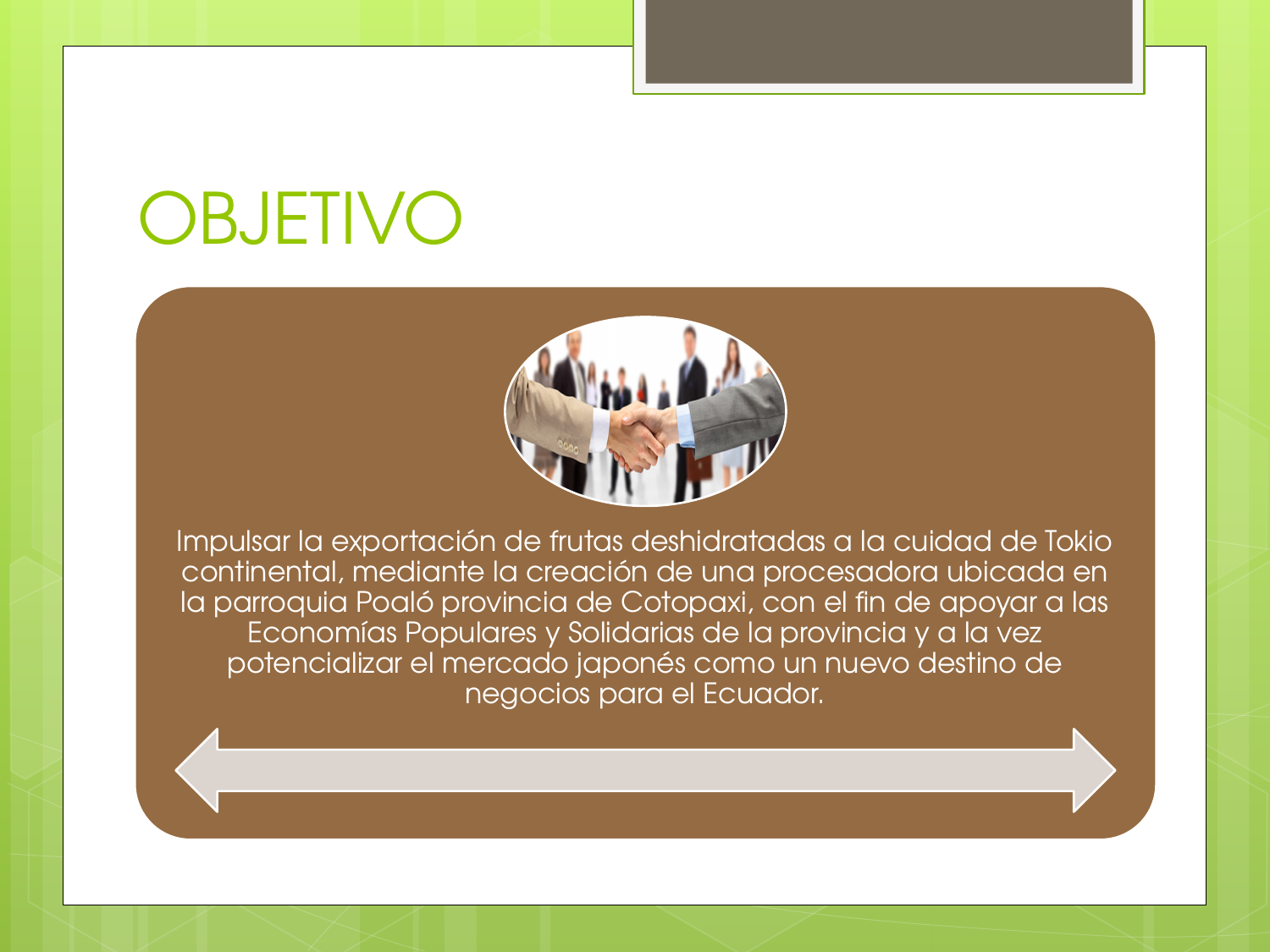

# OBJETIVO
Impulsar la exportación de frutas deshidratadas a la cuidad de Tokio continental, mediante la creación de una procesadora ubicada en la parroquia Poaló provincia de Cotopaxi, con el fin de apoyar a las Economías Populares y Solidarias de la provincia y a la vez potencializar el mercado japonés como un nuevo destino de negocios para el Ecuador.